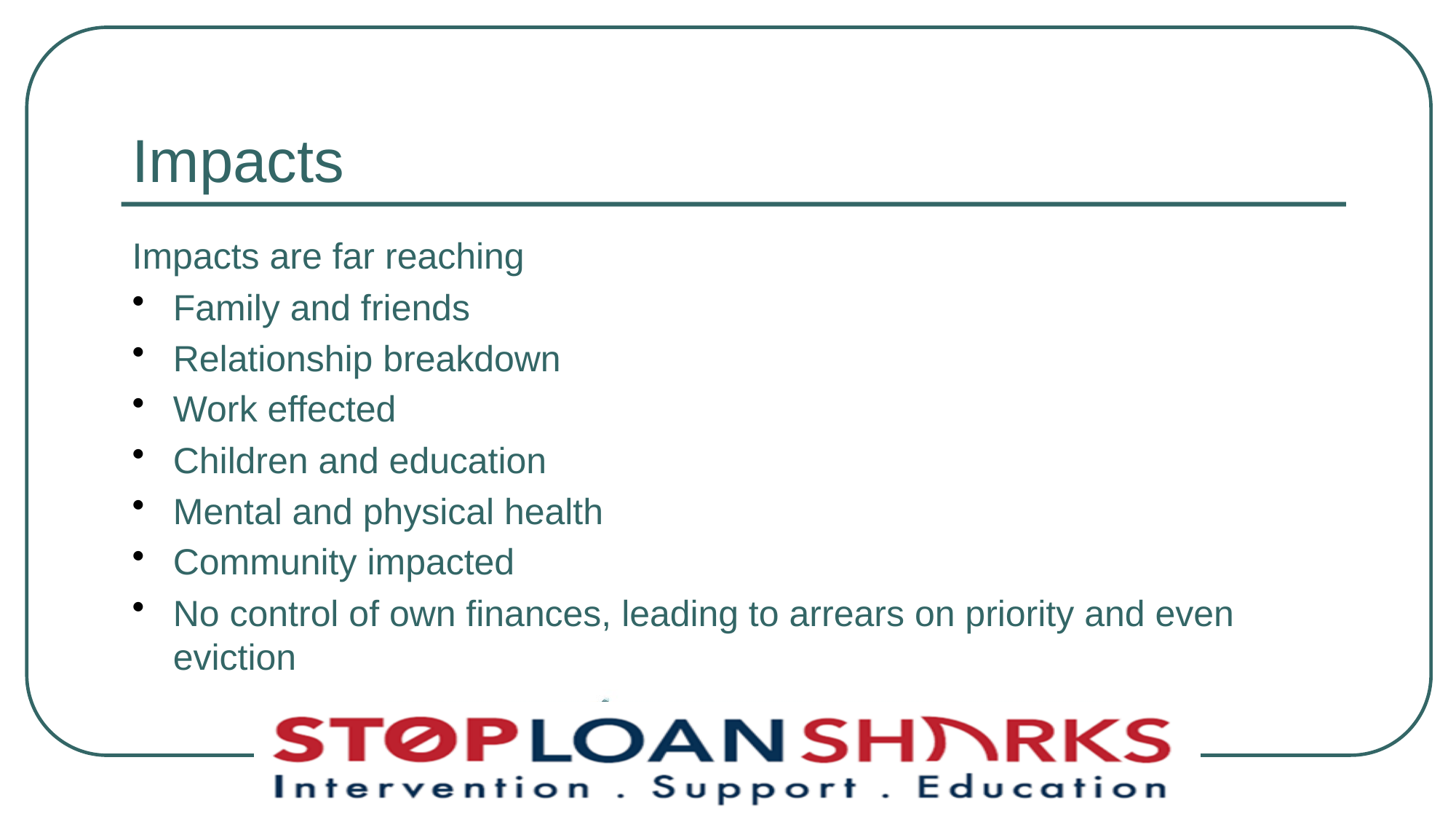

# Impacts
Impacts are far reaching
Family and friends
Relationship breakdown
Work effected
Children and education
Mental and physical health
Community impacted
No control of own finances, leading to arrears on priority and even eviction